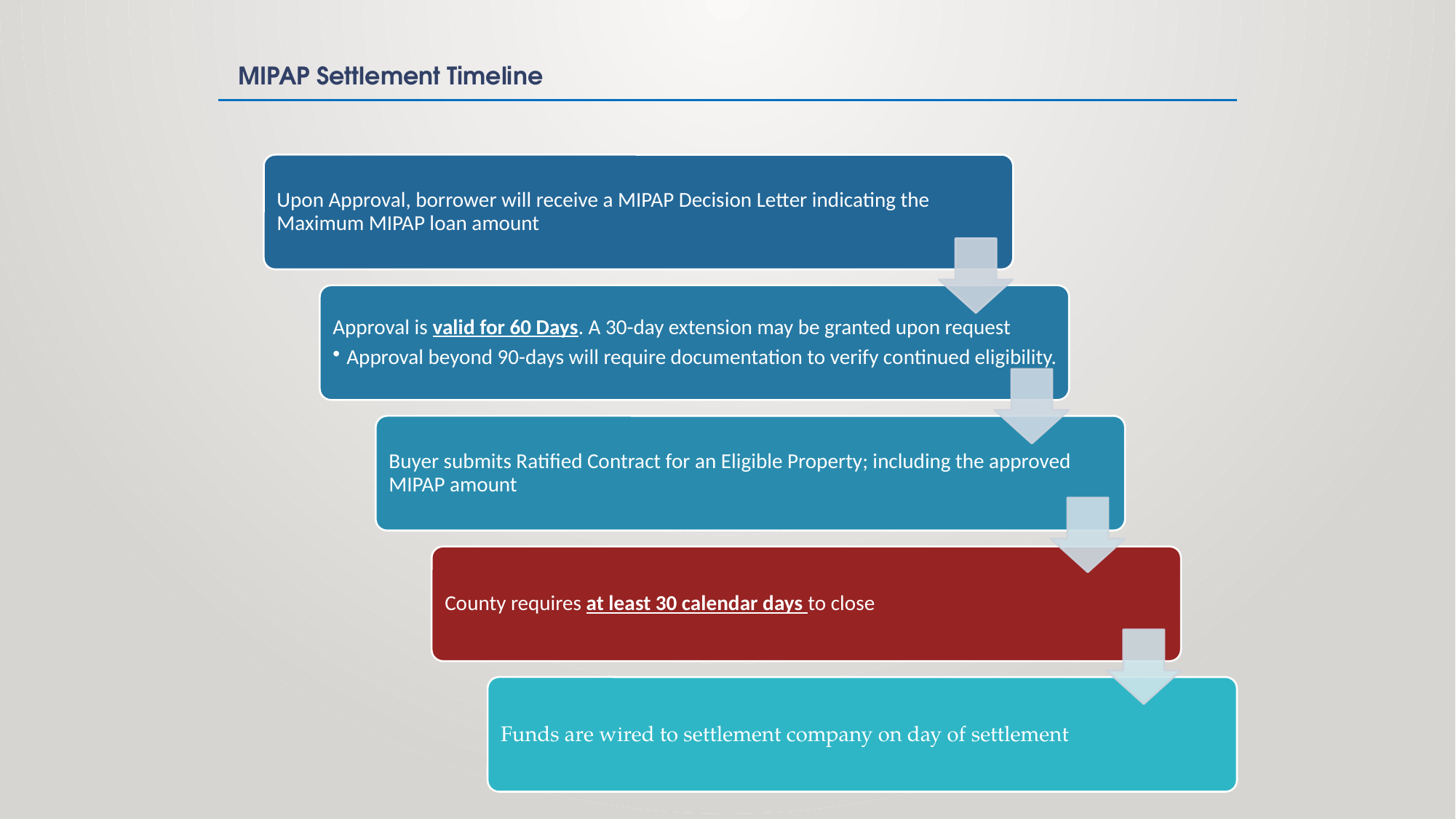

MIPAP Settlement Timeline
Upon Approval, borrower will receive a MIPAP Decision Letter indicating the Maximum MIPAP loan amount
Approval is valid for 60 Days. A 30-day extension may be granted upon request
Approval beyond 90-days will require documentation to verify continued eligibility.
Buyer submits Ratified Contract for an Eligible Property; including the approved MIPAP amount
County requires at least 30 calendar days to close
Funds are wired to settlement company on day of settlement